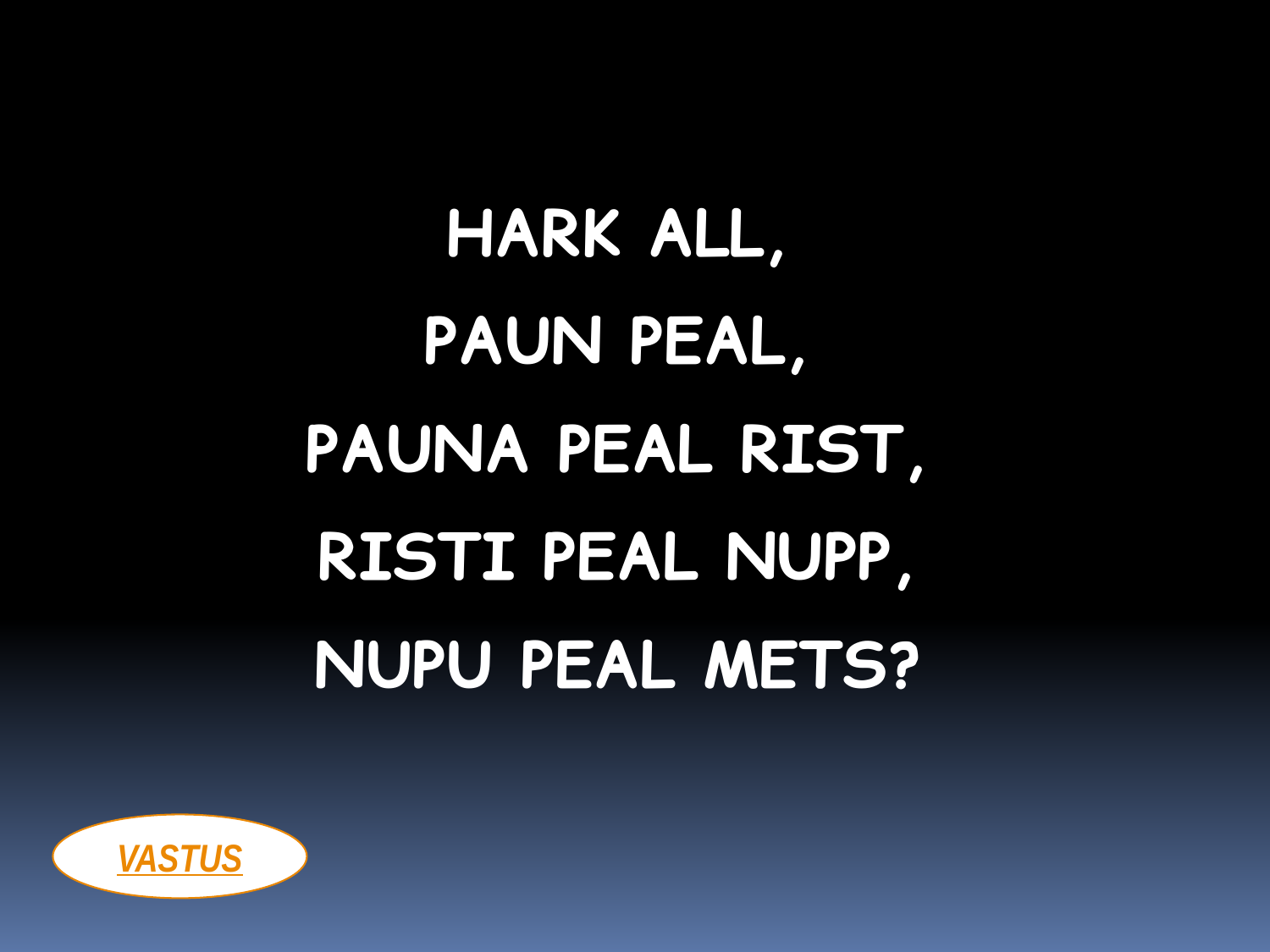

HARK ALL,
PAUN PEAL,
PAUNA PEAL RIST,
RISTI PEAL NUPP,
NUPU PEAL METS?
VASTUS